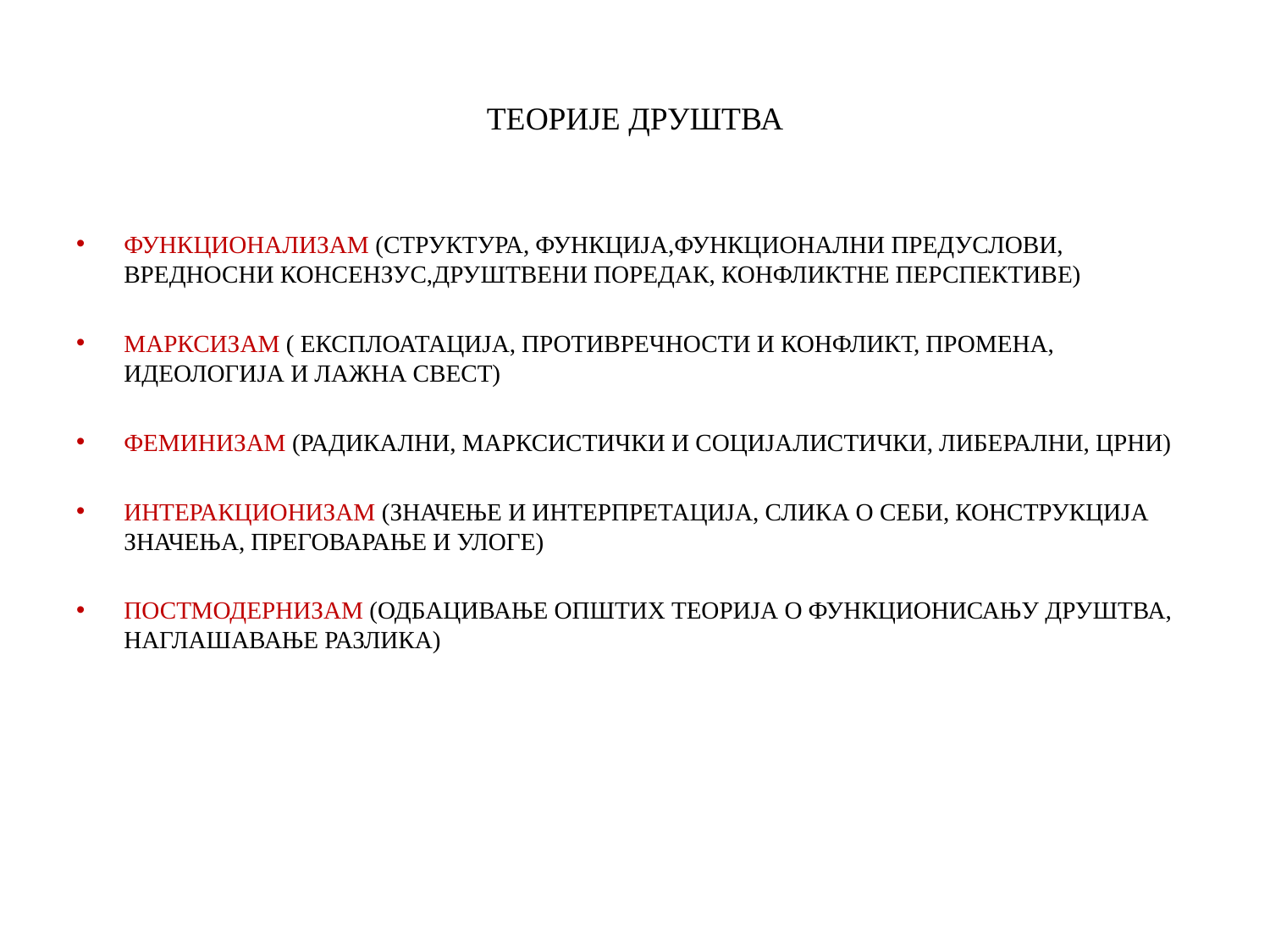

# ТЕОРИЈЕ ДРУШТВА
ФУНКЦИОНАЛИЗАМ (СТРУКТУРА, ФУНКЦИЈА,ФУНКЦИОНАЛНИ ПРЕДУСЛОВИ, ВРЕДНОСНИ КОНСЕНЗУС,ДРУШТВЕНИ ПОРЕДАК, КОНФЛИКТНЕ ПЕРСПЕКТИВЕ)

МАРКСИЗАМ ( ЕКСПЛОАТАЦИЈА, ПРОТИВРЕЧНОСТИ И КОНФЛИКТ, ПРОМЕНА, ИДЕОЛОГИЈА И ЛАЖНА СВЕСТ)

ФЕМИНИЗАМ (РАДИКАЛНИ, МАРКСИСТИЧКИ И СОЦИЈАЛИСТИЧКИ, ЛИБЕРАЛНИ, ЦРНИ)

ИНТЕРАКЦИОНИЗАМ (ЗНАЧЕЊЕ И ИНТЕРПРЕТАЦИЈА, СЛИКА О СЕБИ, КОНСТРУКЦИЈА ЗНАЧЕЊА, ПРЕГОВАРАЊЕ И УЛОГЕ)

ПОСТМОДЕРНИЗАМ (ОДБАЦИВАЊЕ ОПШТИХ ТЕОРИЈА О ФУНКЦИОНИСАЊУ ДРУШТВА, НАГЛАШАВАЊЕ РАЗЛИКА)